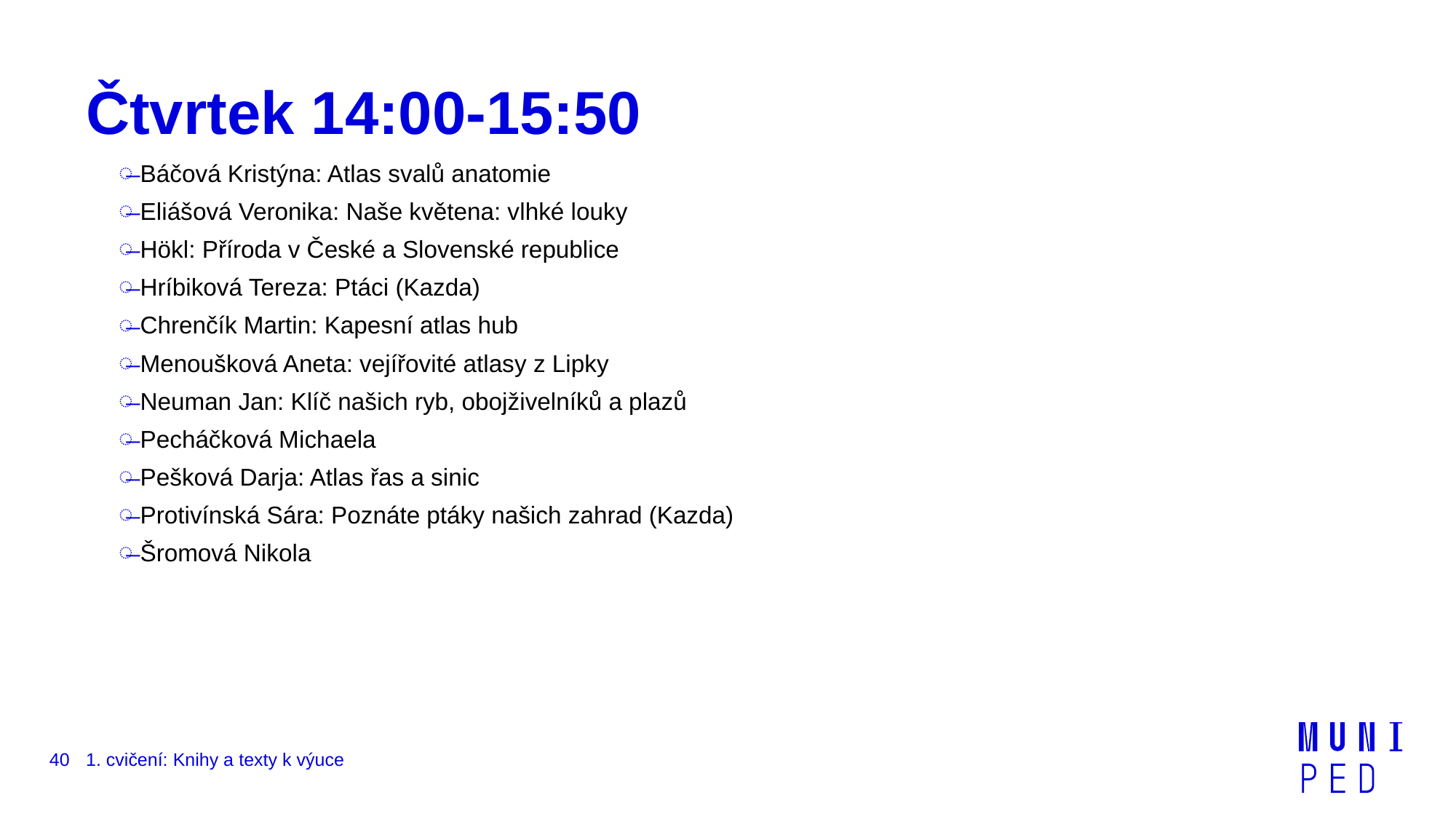

# Čtvrtek 14:00-15:50
Báčová Kristýna: Atlas svalů anatomie
Eliášová Veronika: Naše květena: vlhké louky
Hökl: Příroda v České a Slovenské republice
Hríbiková Tereza: Ptáci (Kazda)
Chrenčík Martin: Kapesní atlas hub
Menoušková Aneta: vejířovité atlasy z Lipky
Neuman Jan: Klíč našich ryb, obojživelníků a plazů
Pecháčková Michaela
Pešková Darja: Atlas řas a sinic
Protivínská Sára: Poznáte ptáky našich zahrad (Kazda)
Šromová Nikola
40
1. cvičení: Knihy a texty k výuce